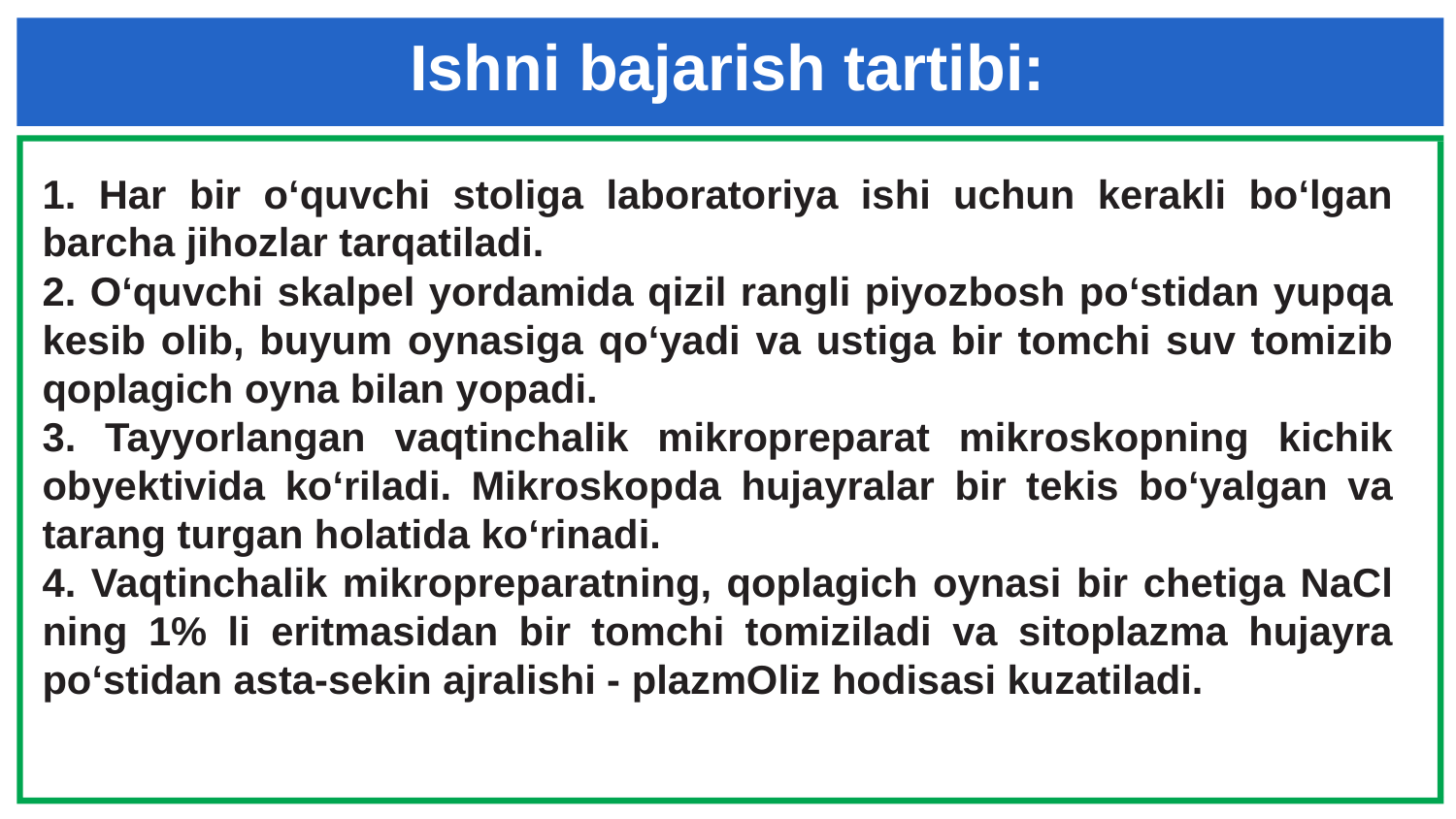

# Ishni bajarish tartibi:
1. Har bir o‘quvchi stoliga laboratoriya ishi uchun kerakli bo‘lgan barcha jihozlar tarqatiladi.
2. O‘quvchi skalpel yordamida qizil rangli piyozbosh po‘stidan yupqa kesib olib, buyum oynasiga qo‘yadi va ustiga bir tomchi suv tomizib qoplagich oyna bilan yopadi.
3. Tayyorlangan vaqtinchalik mikropreparat mikroskopning kichik obyektivida ko‘riladi. Mikroskopda hujayralar bir tekis bo‘yalgan va tarang turgan holatida ko‘rinadi.
4. Vaqtinchalik mikropreparatning, qoplagich oynasi bir chetiga NaCl ning 1% li eritmasidan bir tomchi tomiziladi va sitoplazma hujayra po‘stidan asta-sekin ajralishi - plazmOliz hodisasi kuzatiladi.